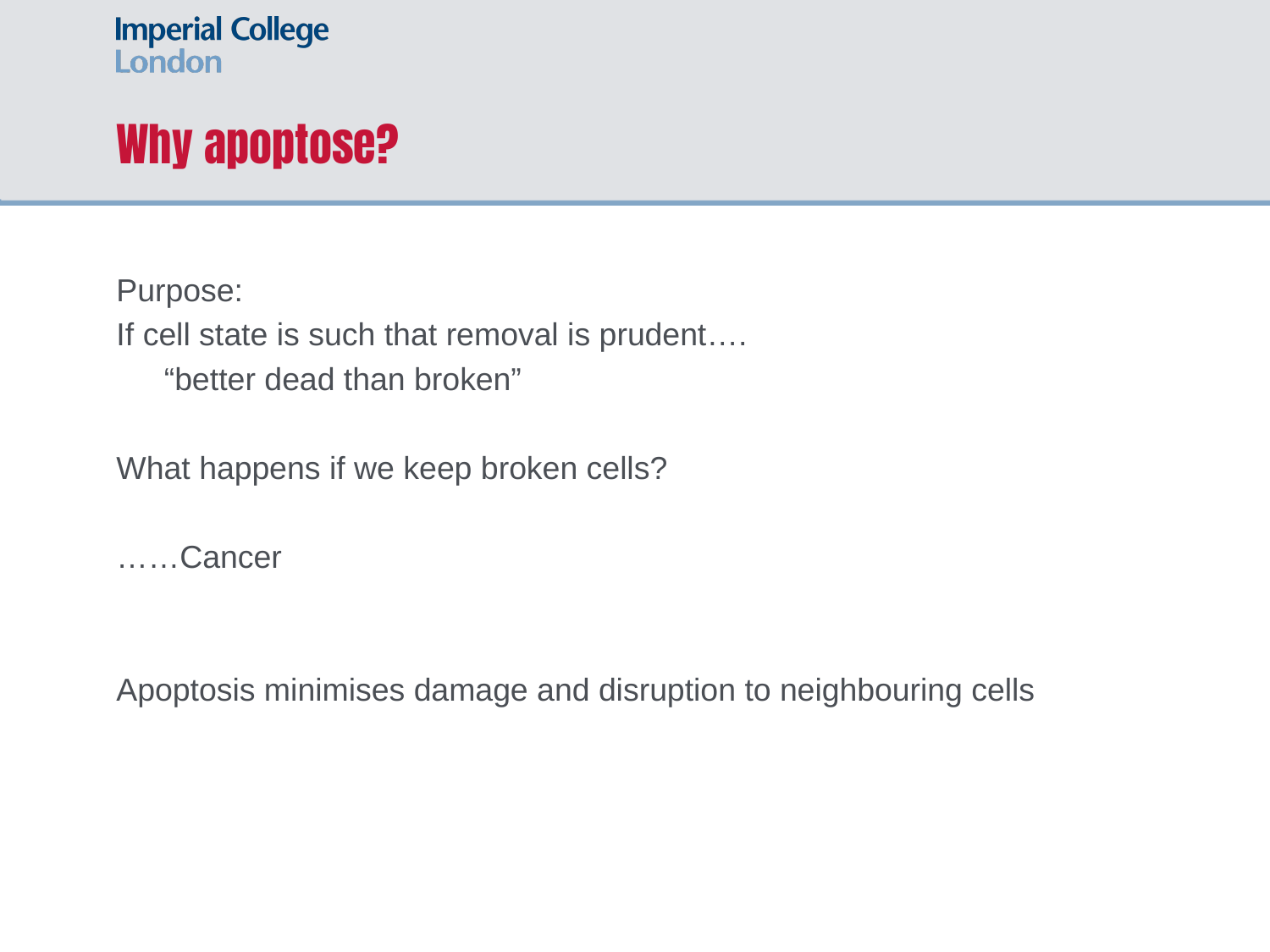

# Why apoptose?
Purpose:
If cell state is such that removal is prudent….
	“better dead than broken”

What happens if we keep broken cells?

……Cancer

Apoptosis minimises damage and disruption to neighbouring cells